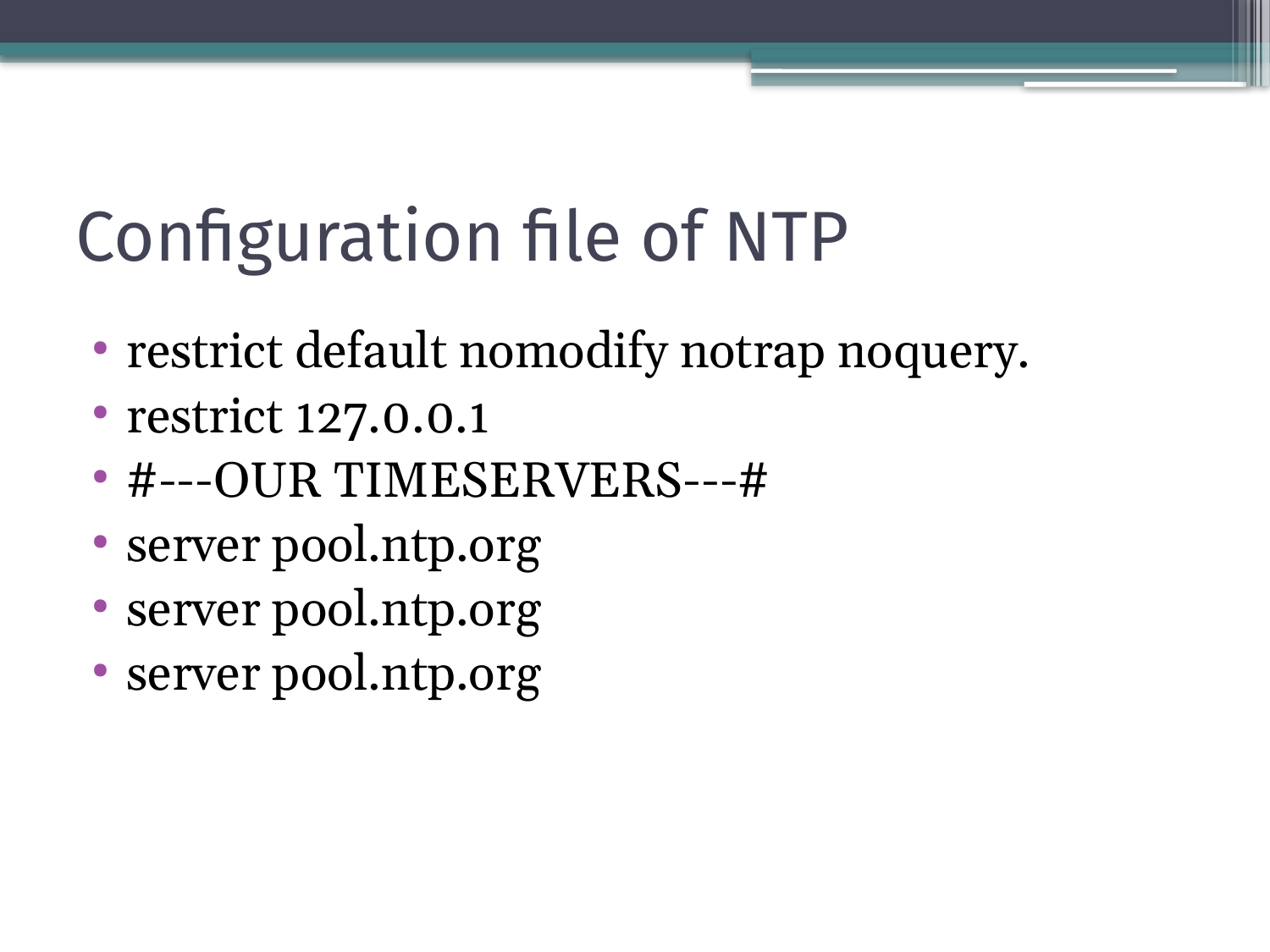

# Configuration file of NTP
restrict default nomodify notrap noquery.
restrict 127.0.0.1
#---OUR TIMESERVERS---#
server pool.ntp.org
server pool.ntp.org
server pool.ntp.org